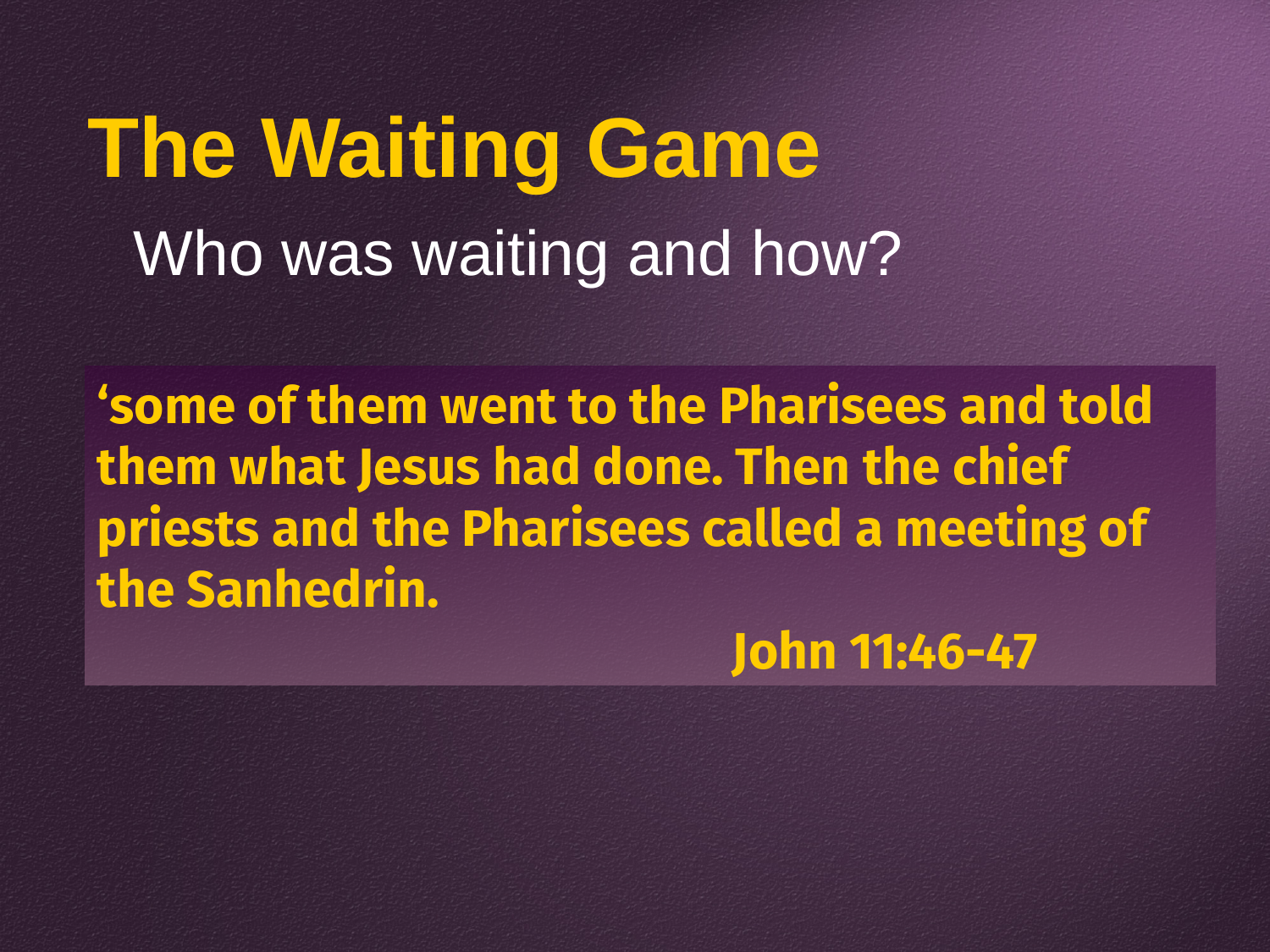

The Waiting Game
Who was waiting and how?
‘some of them went to the Pharisees and told them what Jesus had done. Then the chief priests and the Pharisees called a meeting of the Sanhedrin.
					John 11:46-47